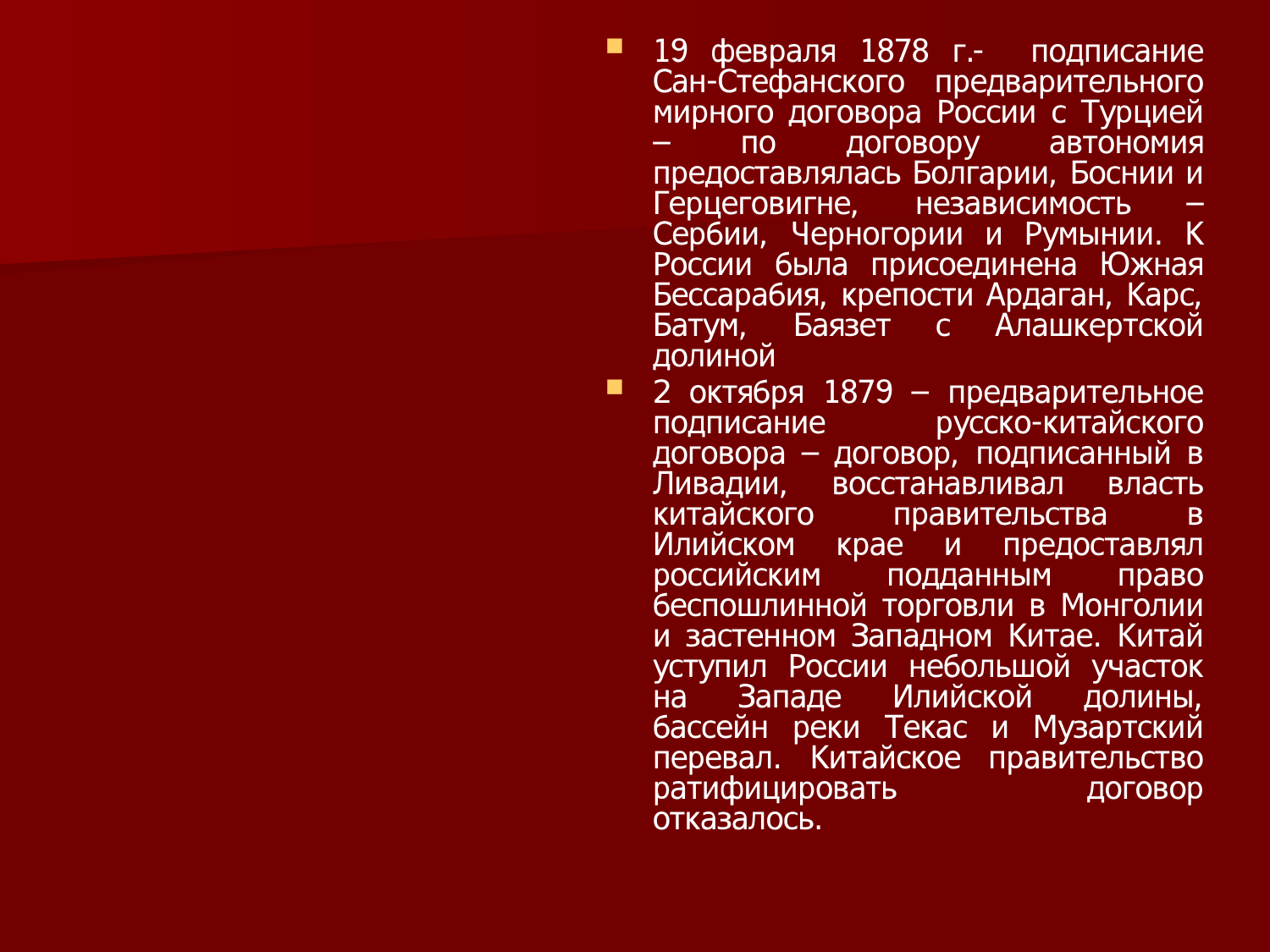

19 февраля 1878 г.-  подписание Сан-Стефанского предварительного мирного договора России с Турцией – по договору автономия предоставлялась Болгарии, Боснии и Герцеговигне, независимость – Сербии, Черногории и Румынии. К России была присоединена Южная Бессарабия, крепости Ардаган, Карс, Батум, Баязет с Алашкертской долиной
2 октября 1879 – предварительное подписание русско-китайского договора – договор, подписанный в Ливадии, восстанавливал власть китайского правительства в Илийском крае и предоставлял российским подданным право беспошлинной торговли в Монголии и застенном Западном Китае. Китай уступил России небольшой участок на Западе Илийской долины, бассейн реки Текас и Музартский перевал. Китайское правительство ратифицировать договор отказалось.